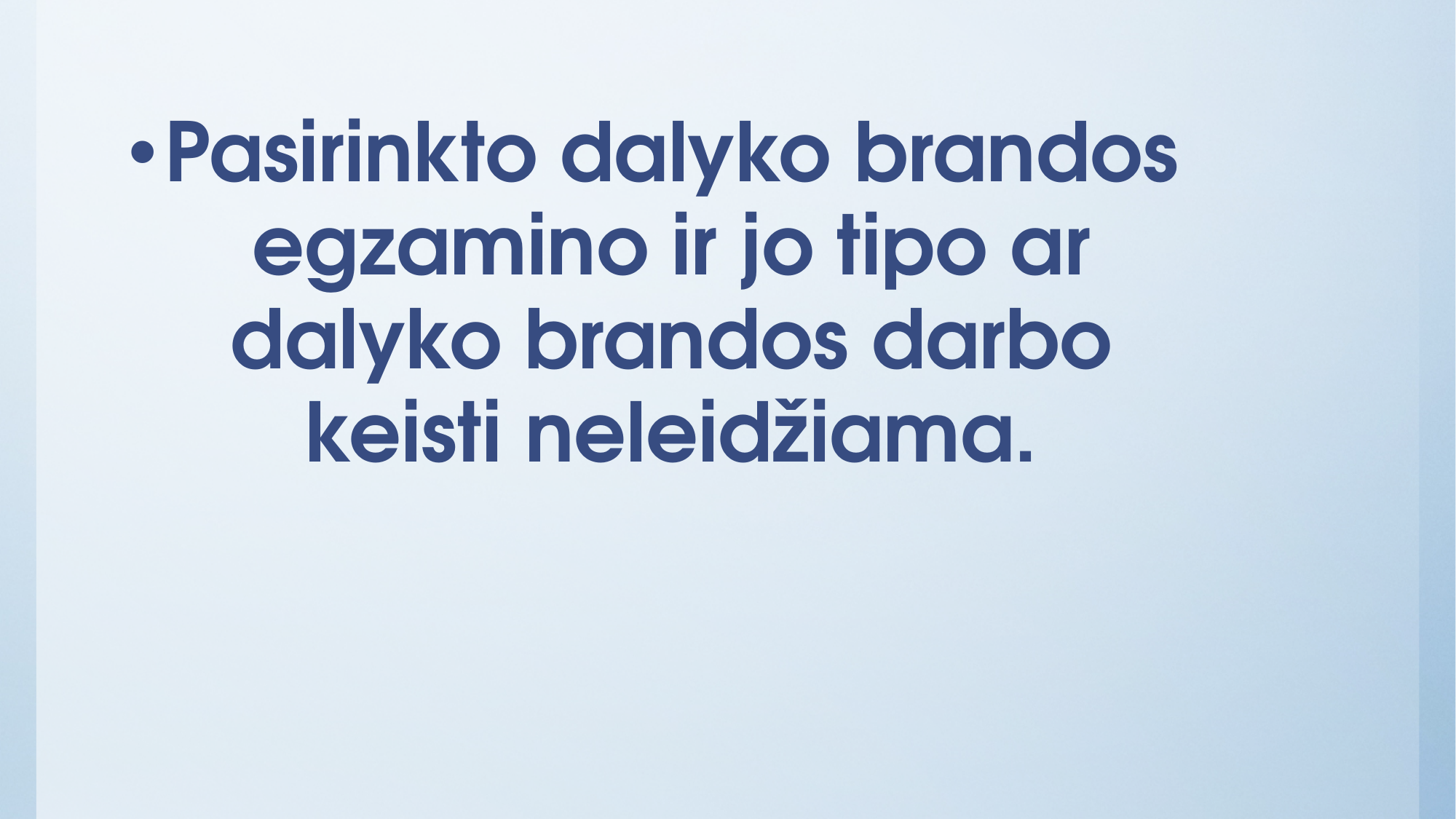

Pasirinkto dalyko brandos egzamino ir jo tipo ar dalyko brandos darbo keisti neleidžiama.